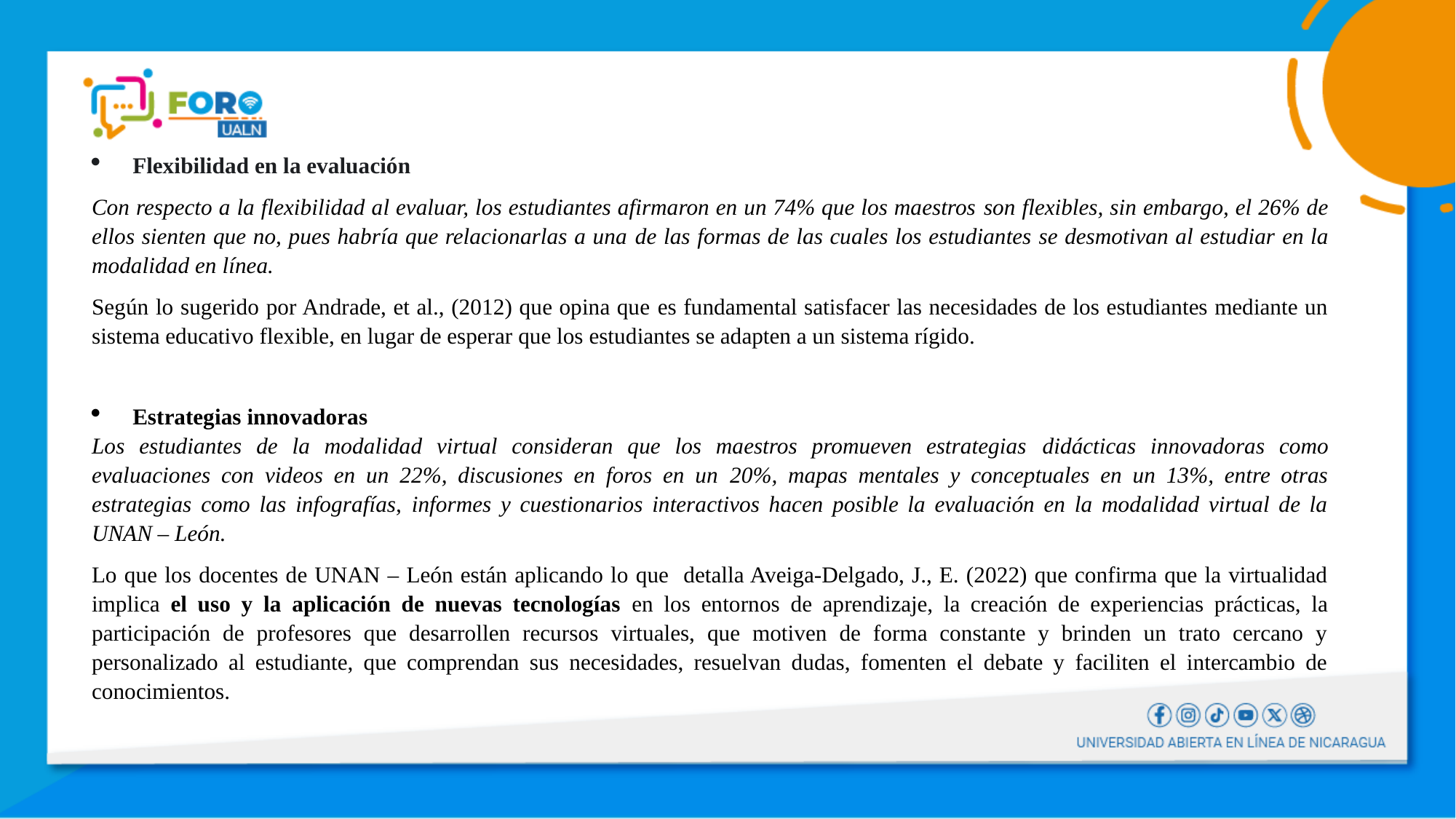

Flexibilidad en la evaluación
Con respecto a la flexibilidad al evaluar, los estudiantes afirmaron en un 74% que los maestros son flexibles, sin embargo, el 26% de ellos sienten que no, pues habría que relacionarlas a una de las formas de las cuales los estudiantes se desmotivan al estudiar en la modalidad en línea.
Según lo sugerido por Andrade, et al., (2012) que opina que es fundamental satisfacer las necesidades de los estudiantes mediante un sistema educativo flexible, en lugar de esperar que los estudiantes se adapten a un sistema rígido.

Estrategias innovadoras
Los estudiantes de la modalidad virtual consideran que los maestros promueven estrategias didácticas innovadoras como evaluaciones con videos en un 22%, discusiones en foros en un 20%, mapas mentales y conceptuales en un 13%, entre otras estrategias como las infografías, informes y cuestionarios interactivos hacen posible la evaluación en la modalidad virtual de la UNAN – León.
Lo que los docentes de UNAN – León están aplicando lo que  detalla Aveiga-Delgado, J., E. (2022) que confirma que la virtualidad implica el uso y la aplicación de nuevas tecnologías en los entornos de aprendizaje, la creación de experiencias prácticas, la participación de profesores que desarrollen recursos virtuales, que motiven de forma constante y brinden un trato cercano y personalizado al estudiante, que comprendan sus necesidades, resuelvan dudas, fomenten el debate y faciliten el intercambio de conocimientos.